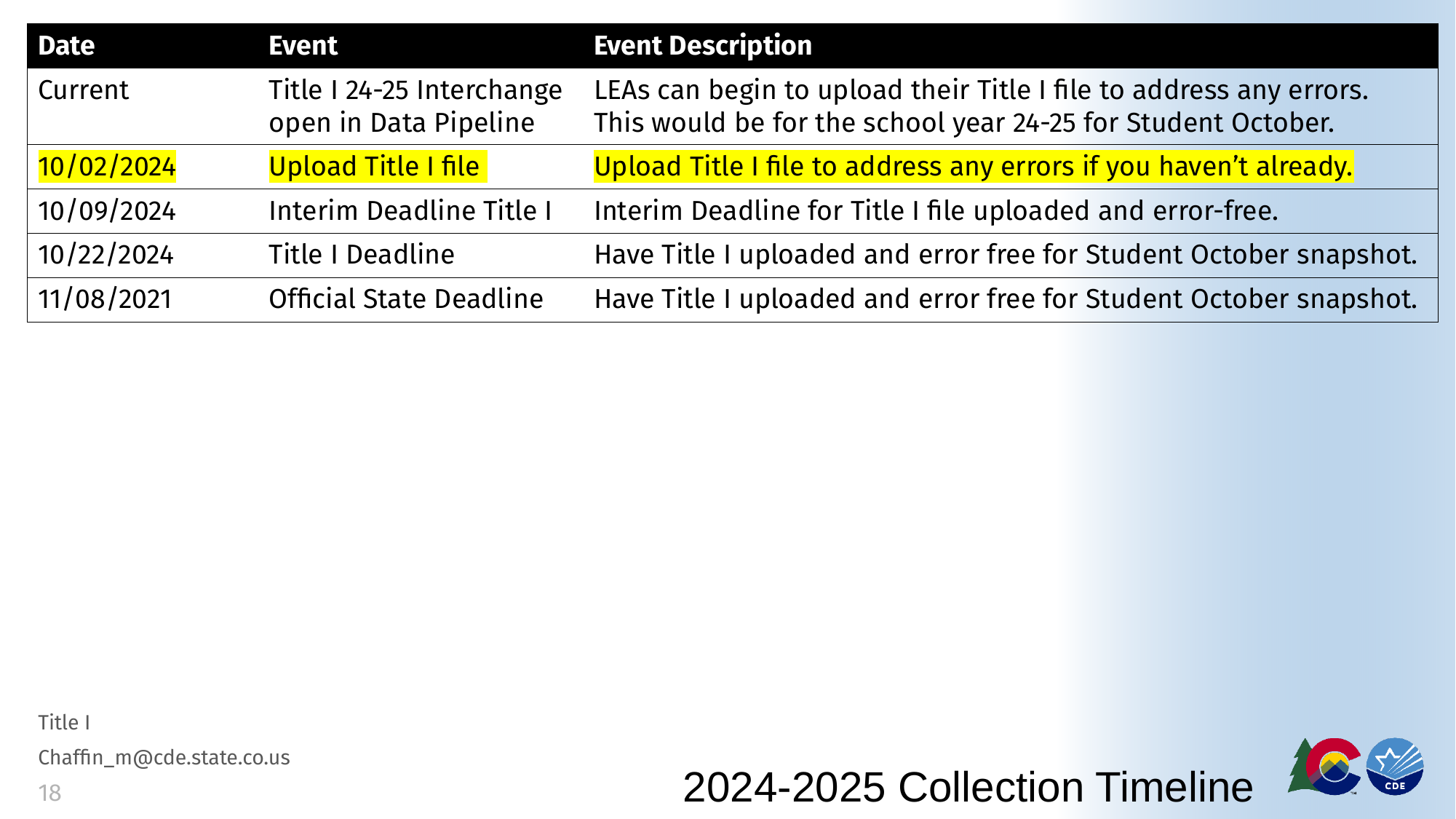

| Date | Event | Event Description |
| --- | --- | --- |
| Current | Title I 24-25 Interchange open in Data Pipeline | LEAs can begin to upload their Title I file to address any errors. This would be for the school year 24-25 for Student October. |
| 10/02/2024 | Upload Title I file | Upload Title I file to address any errors if you haven’t already. |
| 10/09/2024 | Interim Deadline Title I | Interim Deadline for Title I file uploaded and error-free. |
| 10/22/2024 | Title I Deadline | Have Title I uploaded and error free for Student October snapshot. |
| 11/08/2021 | Official State Deadline | Have Title I uploaded and error free for Student October snapshot. |
# 2024-2025 Collection Timeline
Title I
Chaffin_m@cde.state.co.us
18